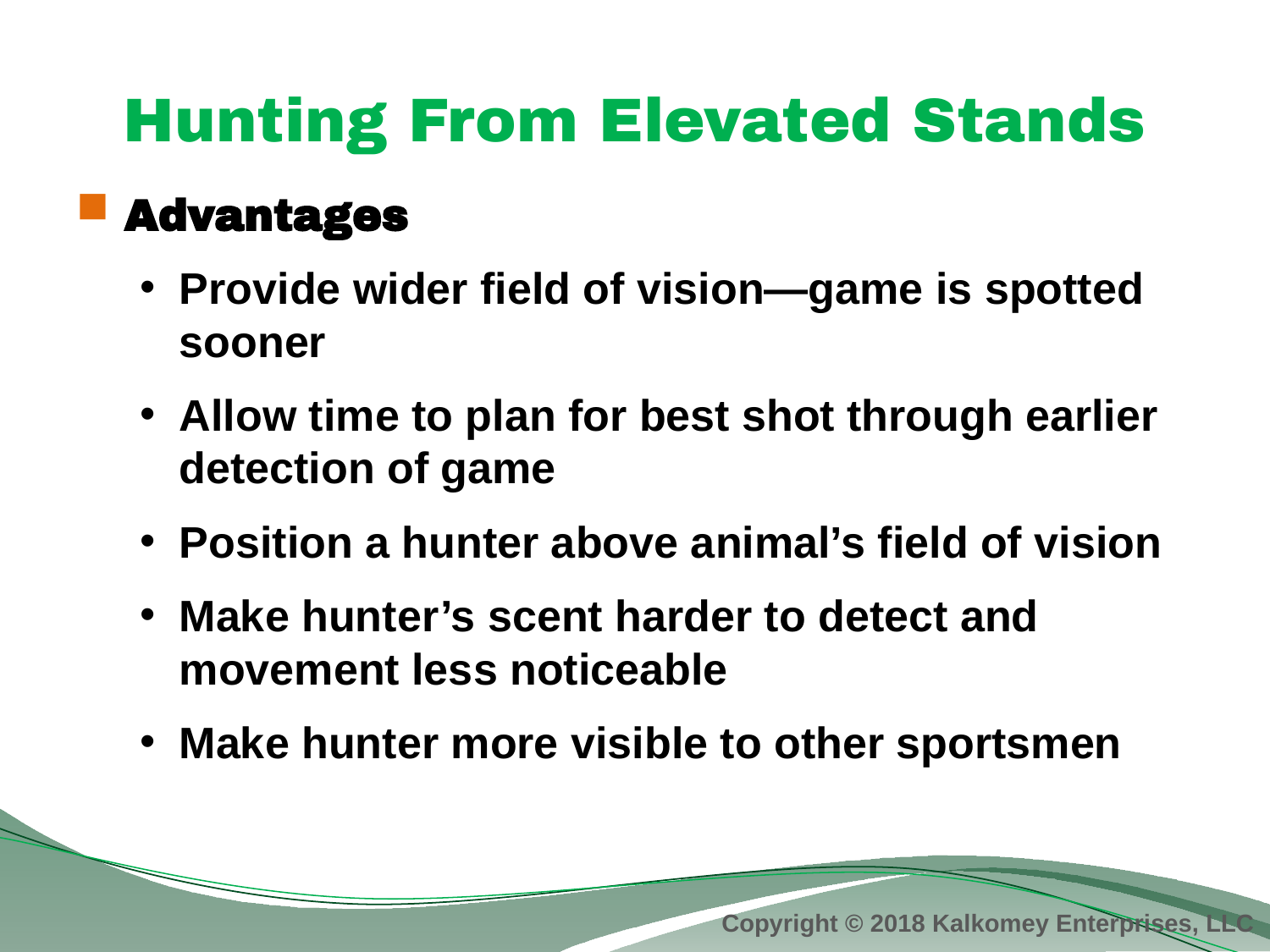

# Hunting From Elevated Stands
Advantages
Provide wider field of vision—game is spotted sooner
Allow time to plan for best shot through earlier detection of game
Position a hunter above animal’s field of vision
Make hunter’s scent harder to detect and movement less noticeable
Make hunter more visible to other sportsmen